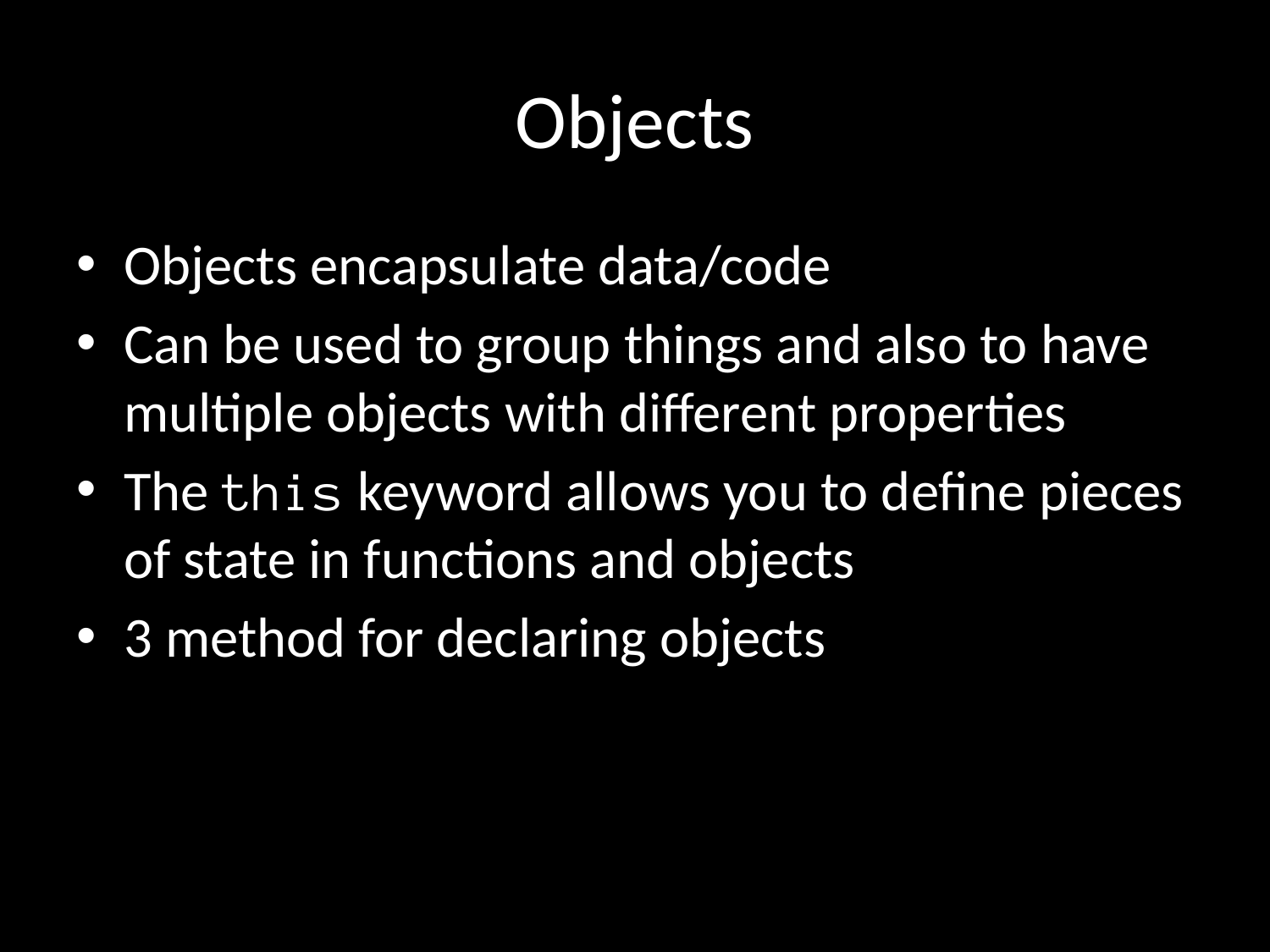

# Objects
Objects encapsulate data/code
Can be used to group things and also to have multiple objects with different properties
The this keyword allows you to define pieces of state in functions and objects
3 method for declaring objects